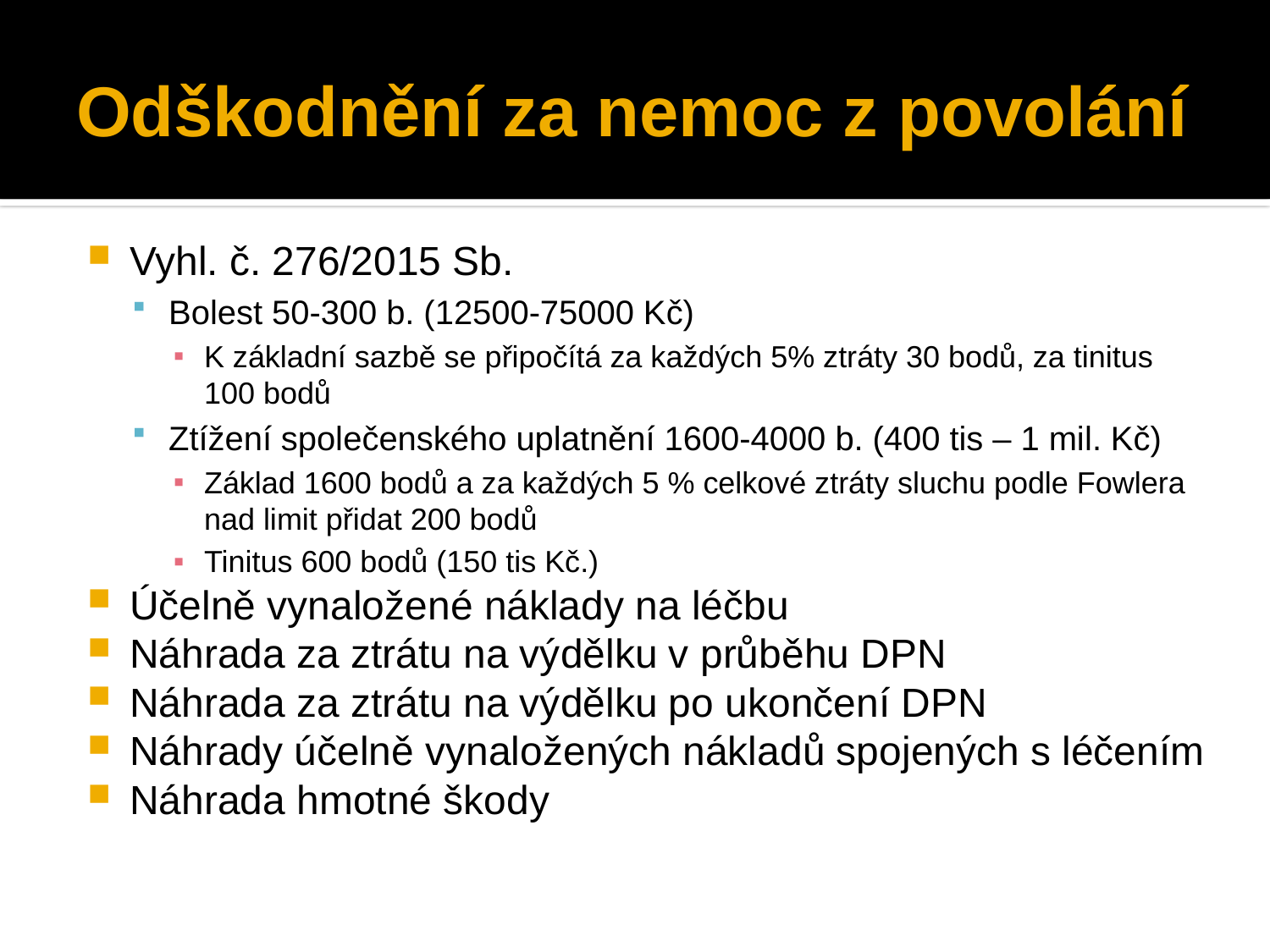

# Odškodnění za nemoc z povolání
Vyhl. č. 276/2015 Sb.
Bolest 50-300 b. (12500-75000 Kč)
K základní sazbě se připočítá za každých 5% ztráty 30 bodů, za tinitus 100 bodů
Ztížení společenského uplatnění 1600-4000 b. (400 tis – 1 mil. Kč)
Základ 1600 bodů a za každých 5 % celkové ztráty sluchu podle Fowlera nad limit přidat 200 bodů
Tinitus 600 bodů (150 tis Kč.)
Účelně vynaložené náklady na léčbu
Náhrada za ztrátu na výdělku v průběhu DPN
Náhrada za ztrátu na výdělku po ukončení DPN
Náhrady účelně vynaložených nákladů spojených s léčením
Náhrada hmotné škody